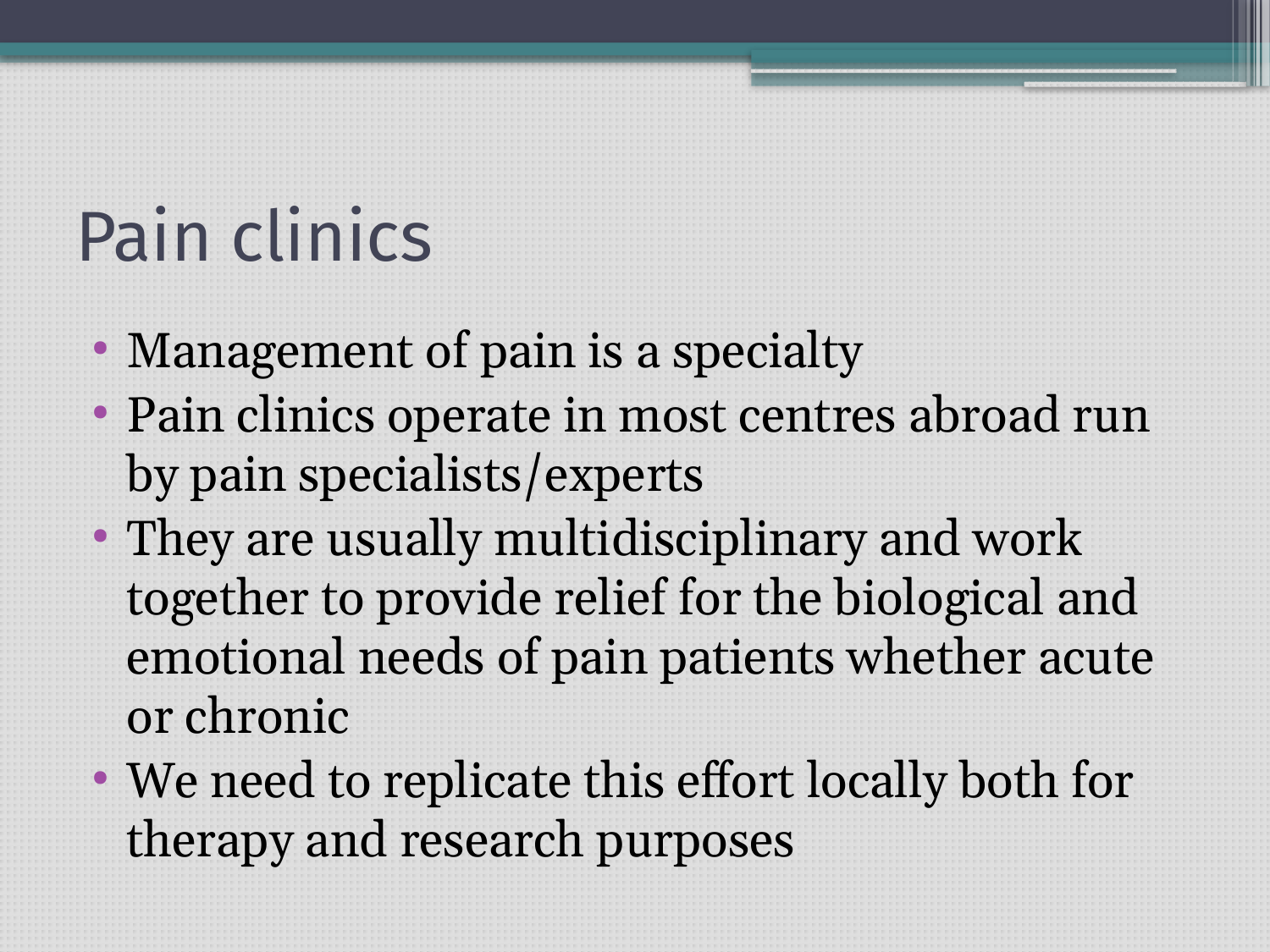

# Pain clinics
Management of pain is a specialty
Pain clinics operate in most centres abroad run by pain specialists/experts
They are usually multidisciplinary and work together to provide relief for the biological and emotional needs of pain patients whether acute or chronic
We need to replicate this effort locally both for therapy and research purposes